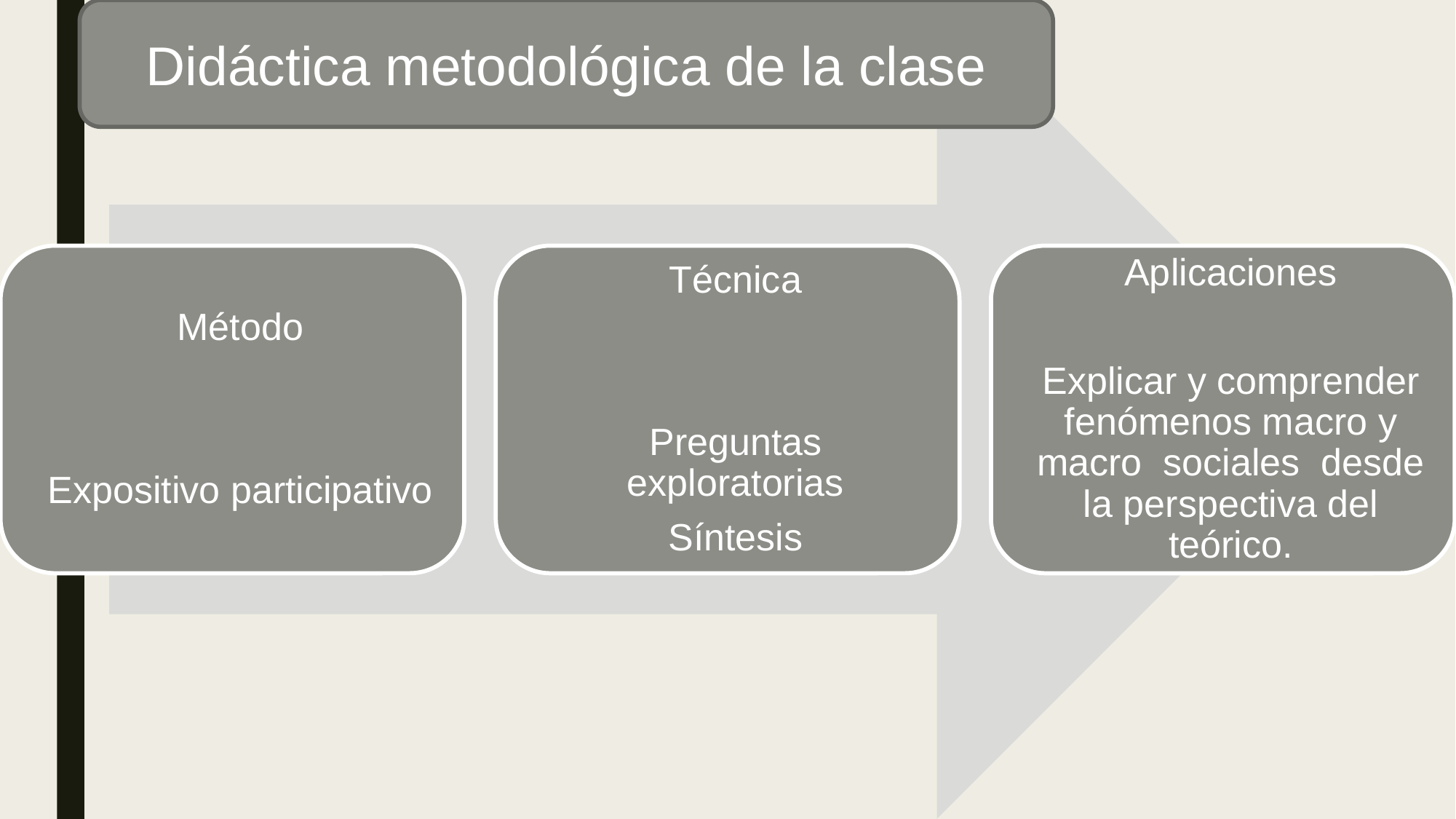

Método

Expositivo participativo
Técnica

Preguntas exploratorias
Síntesis
Aplicaciones

Explicar y comprender fenómenos macro y macro  sociales  desde la perspectiva del teórico.
Didáctica metodológica de la clase